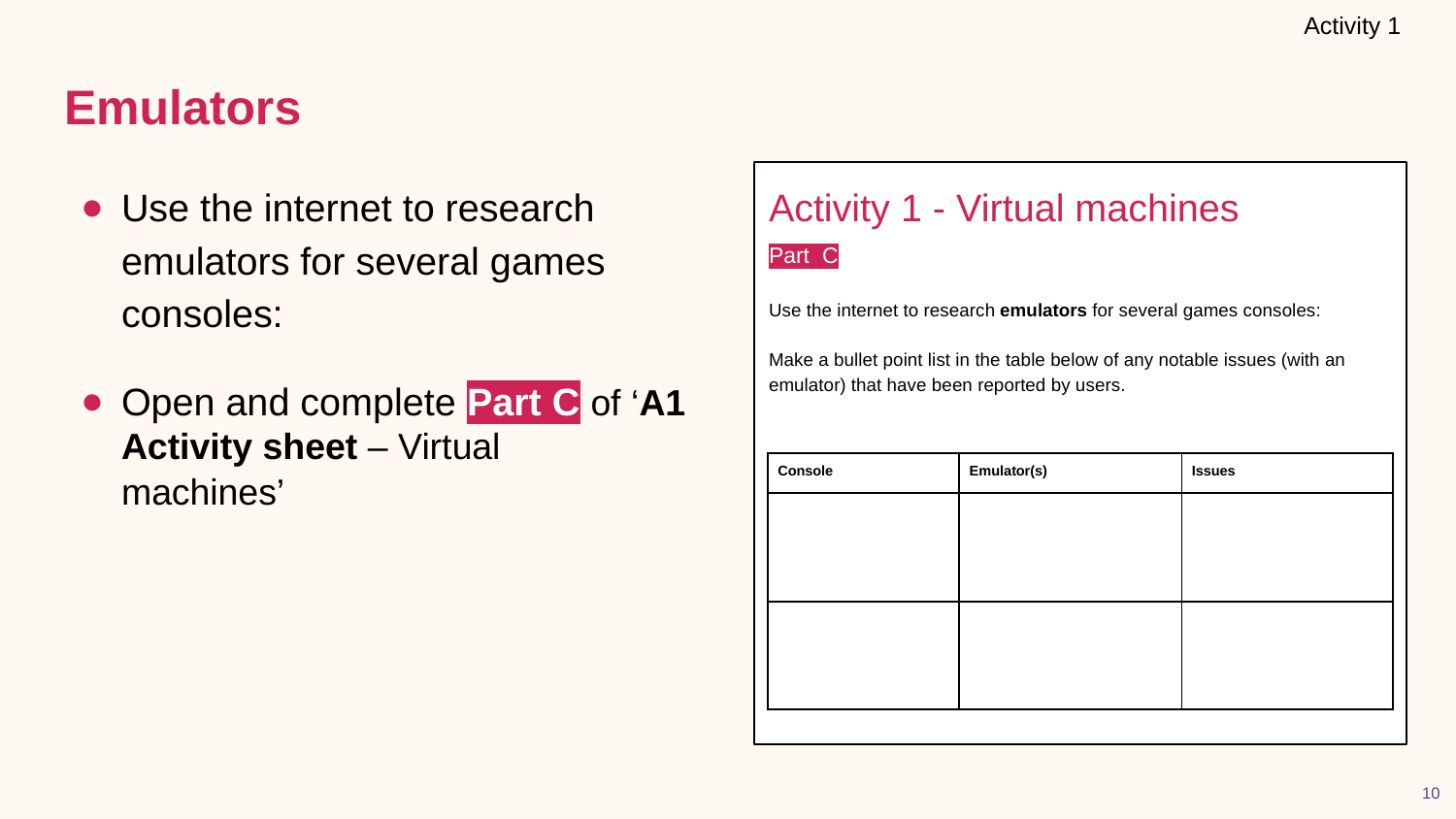

Activity 1
# Emulators
Activity 1 - Virtual machines
Part  C

Use the internet to research emulators for several games consoles:

Make a bullet point list in the table below of any notable issues (with an emulator) that have been reported by users.

Use the internet to research emulators for several games consoles:

Open and complete Part C of ‘A1 Activity sheet – Virtual machines’
| Console | Emulator(s) | Issues |
| --- | --- | --- |
|  |  |  |
|  |  |  |
10